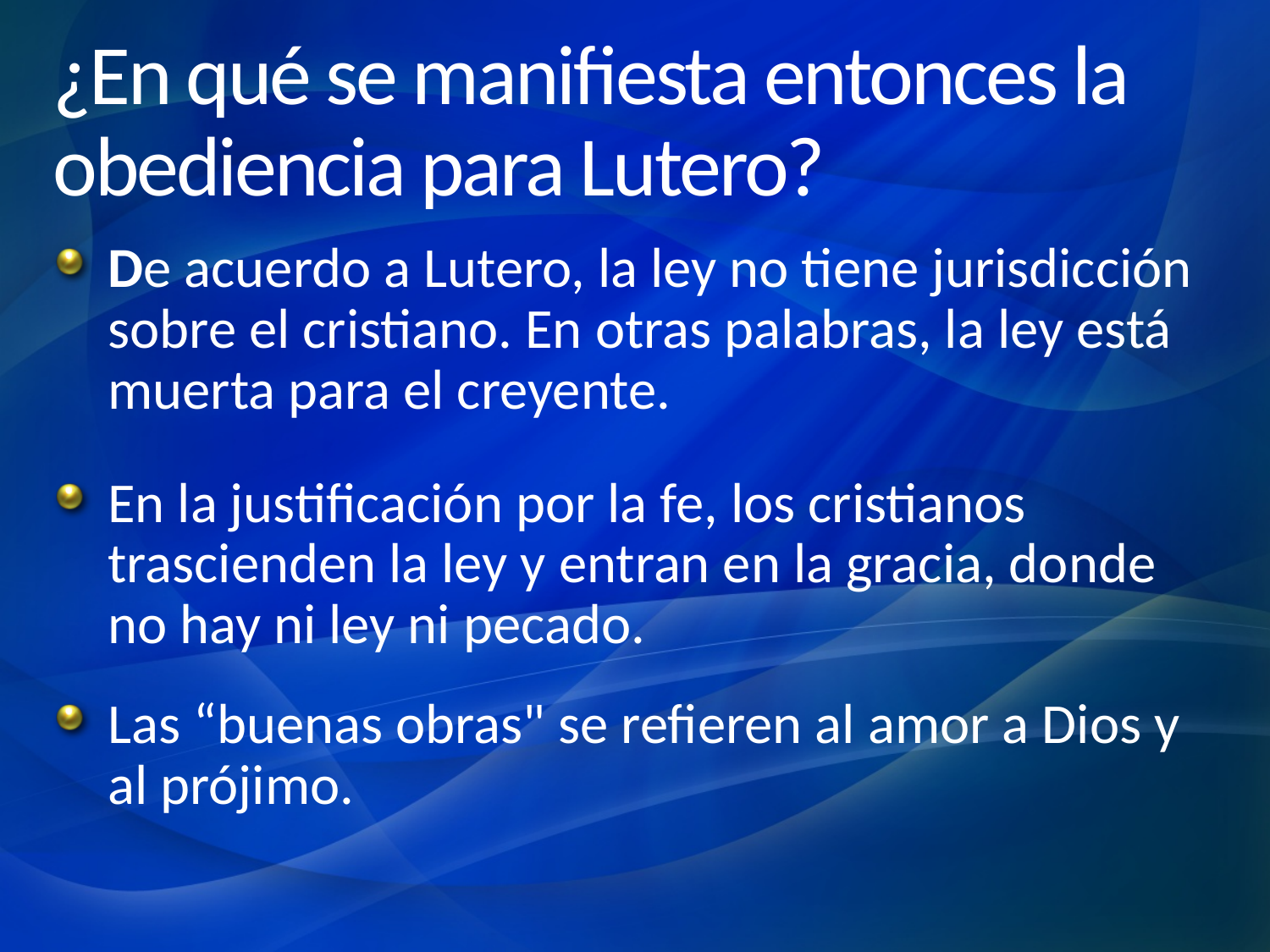

# ¿En qué se manifiesta entonces la obediencia para Lutero?
De acuerdo a Lutero, la ley no tiene jurisdicción sobre el cristiano. En otras palabras, la ley está muerta para el creyente.

En la justificación por la fe, los cristianos trascienden la ley y entran en la gracia, donde no hay ni ley ni pecado.

Las “buenas obras" se refieren al amor a Dios y al prójimo.